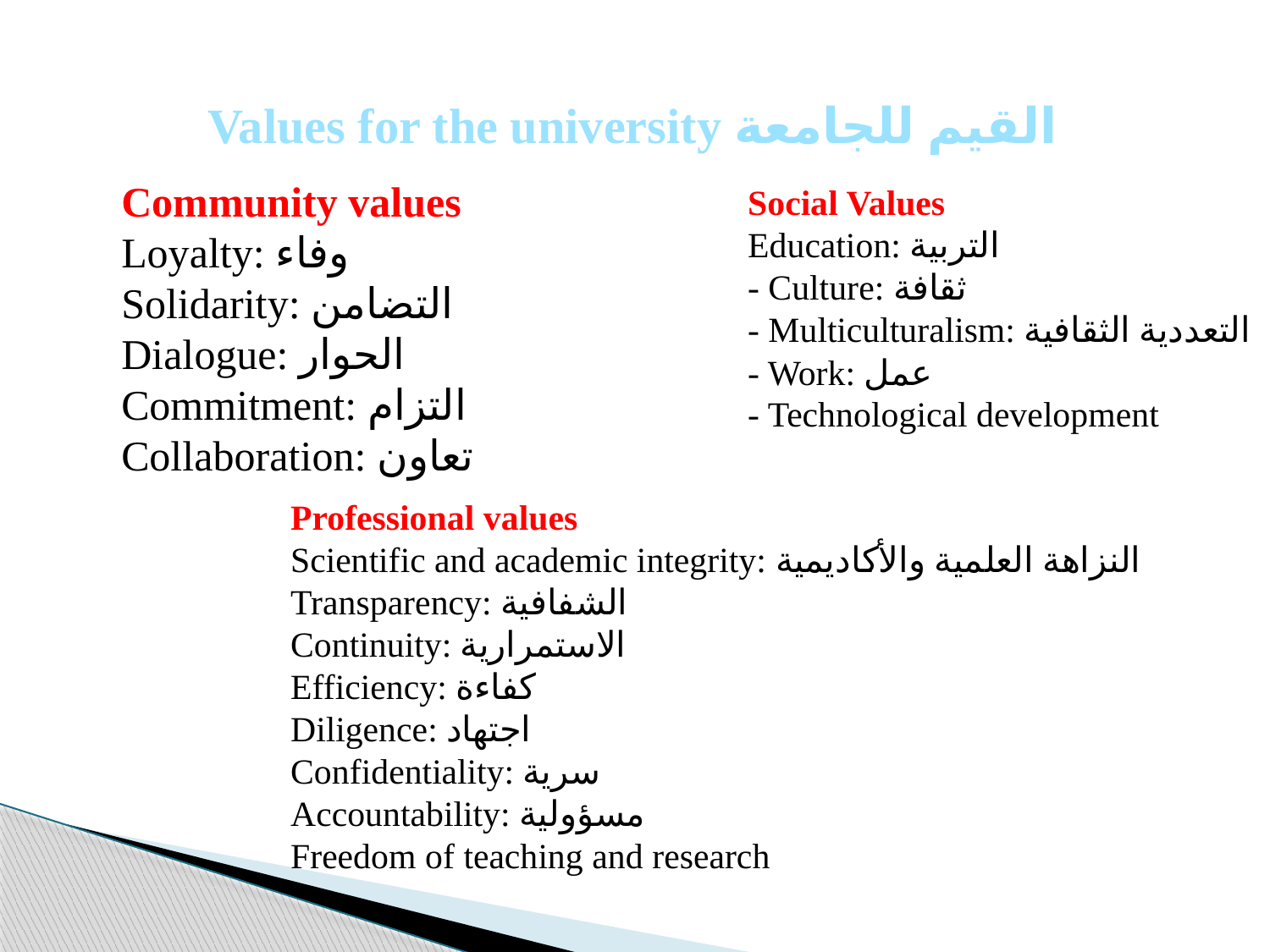

Values for the university القيم للجامعة
Community values
Loyalty: وفاء
Solidarity: التضامن
Dialogue: الحوار
Commitment: التزام
Collaboration: تعاون
Social Values
Education: التربية
- Culture: ثقافة
- Multiculturalism: التعددية الثقافية
- Work: عمل
- Technological development

Professional values
Scientific and academic integrity: النزاهة العلمية والأكاديمية
Transparency: الشفافية
Continuity: الاستمرارية
Efficiency: كفاءة
Diligence: اجتهاد
Confidentiality: سرية
Accountability: مسؤولية
Freedom of teaching and research